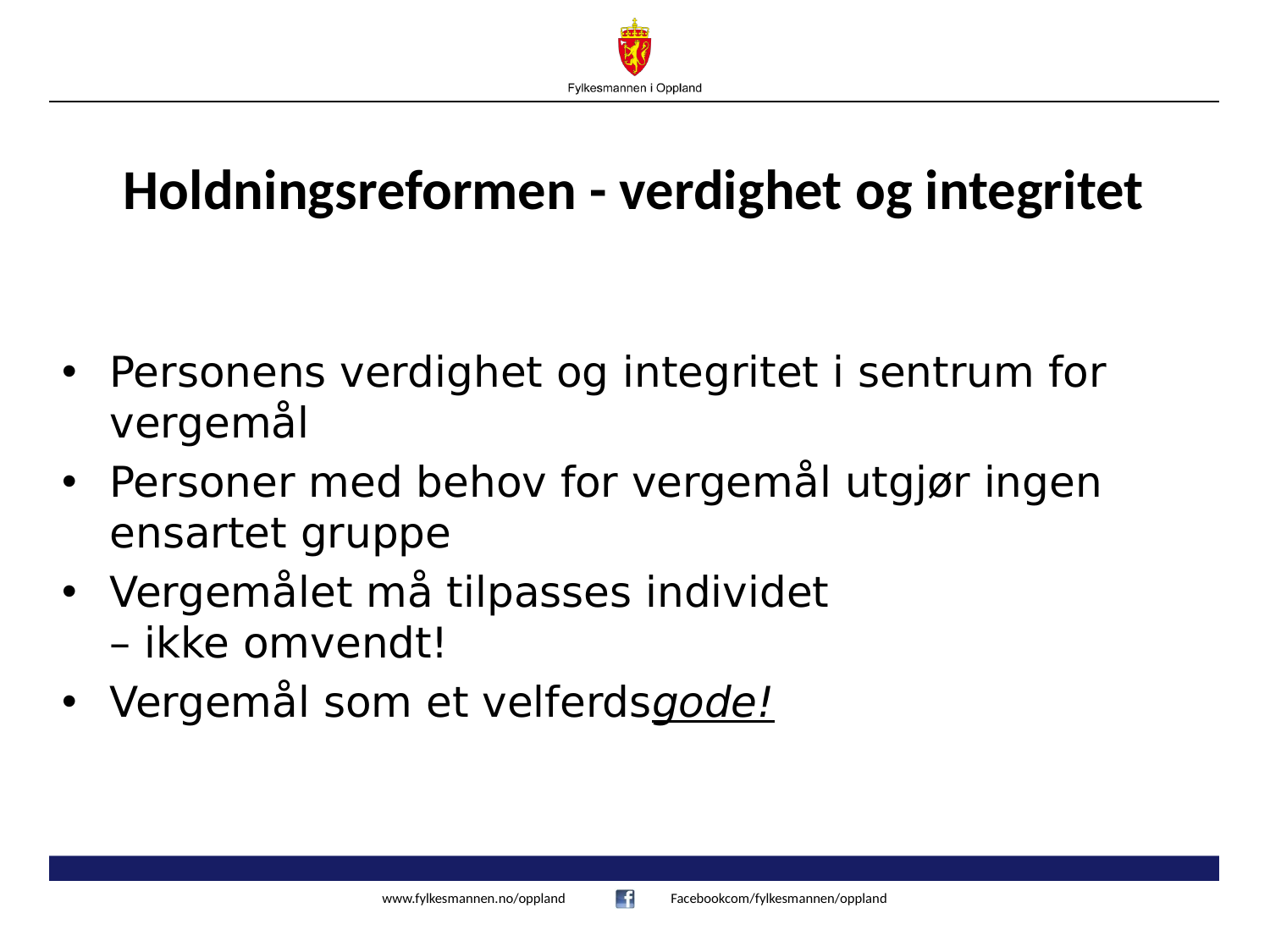

# Holdningsreformen - verdighet og integritet

Personens verdighet og integritet i sentrum for vergemål
Personer med behov for vergemål utgjør ingen ensartet gruppe
Vergemålet må tilpasses individet
– ikke omvendt!
Vergemål som et velferdsgode!